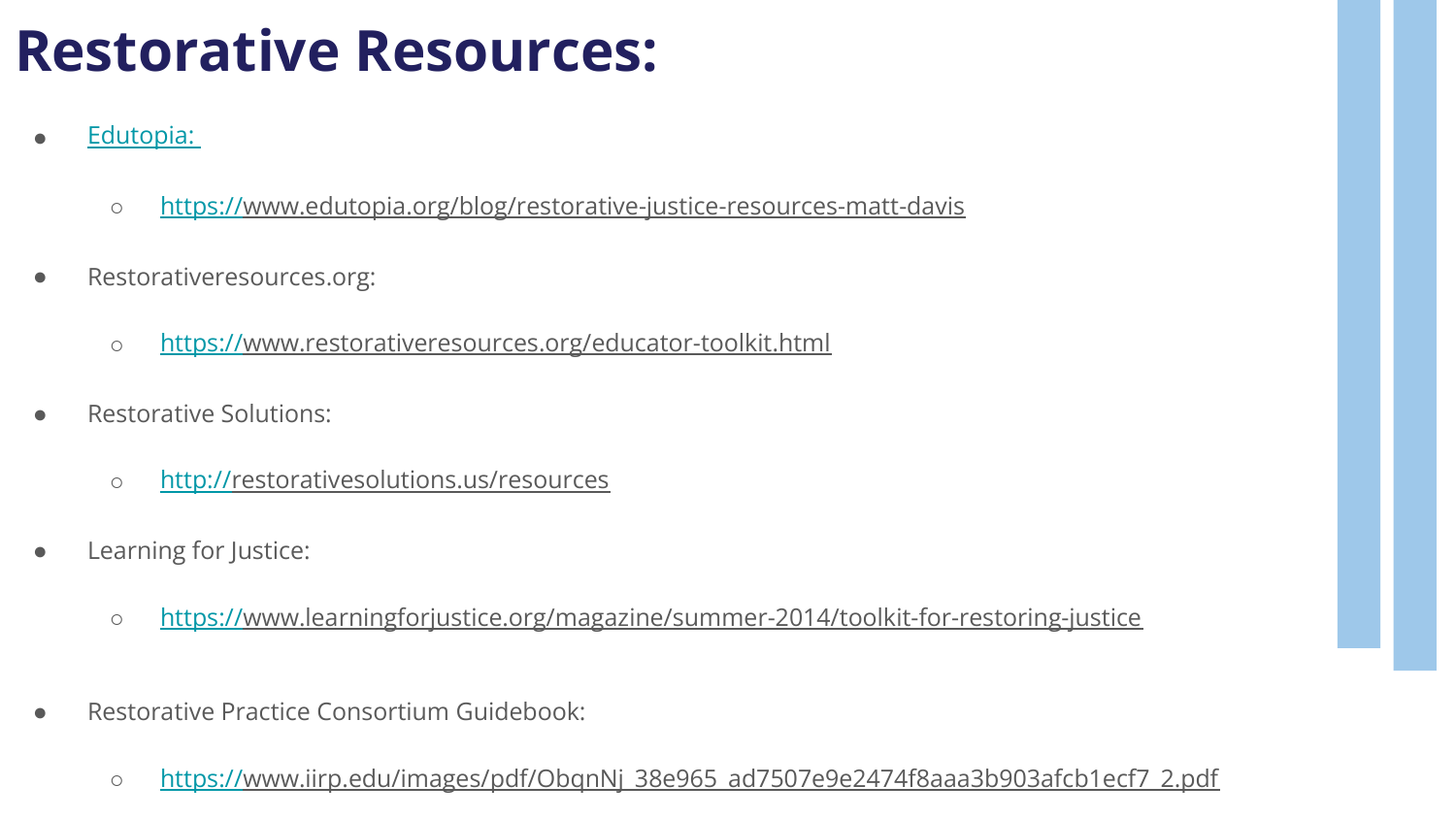

# Restorative Resources:
Edutopia:
https://www.edutopia.org/blog/restorative-justice-resources-matt-davis

Restorativeresources.org:
https://www.restorativeresources.org/educator-toolkit.html

Restorative Solutions:
http://restorativesolutions.us/resources

Learning for Justice:
https://www.learningforjustice.org/magazine/summer-2014/toolkit-for-restoring-justice

Restorative Practice Consortium Guidebook:
https://www.iirp.edu/images/pdf/ObqnNj_38e965_ad7507e9e2474f8aaa3b903afcb1ecf7_2.pdf